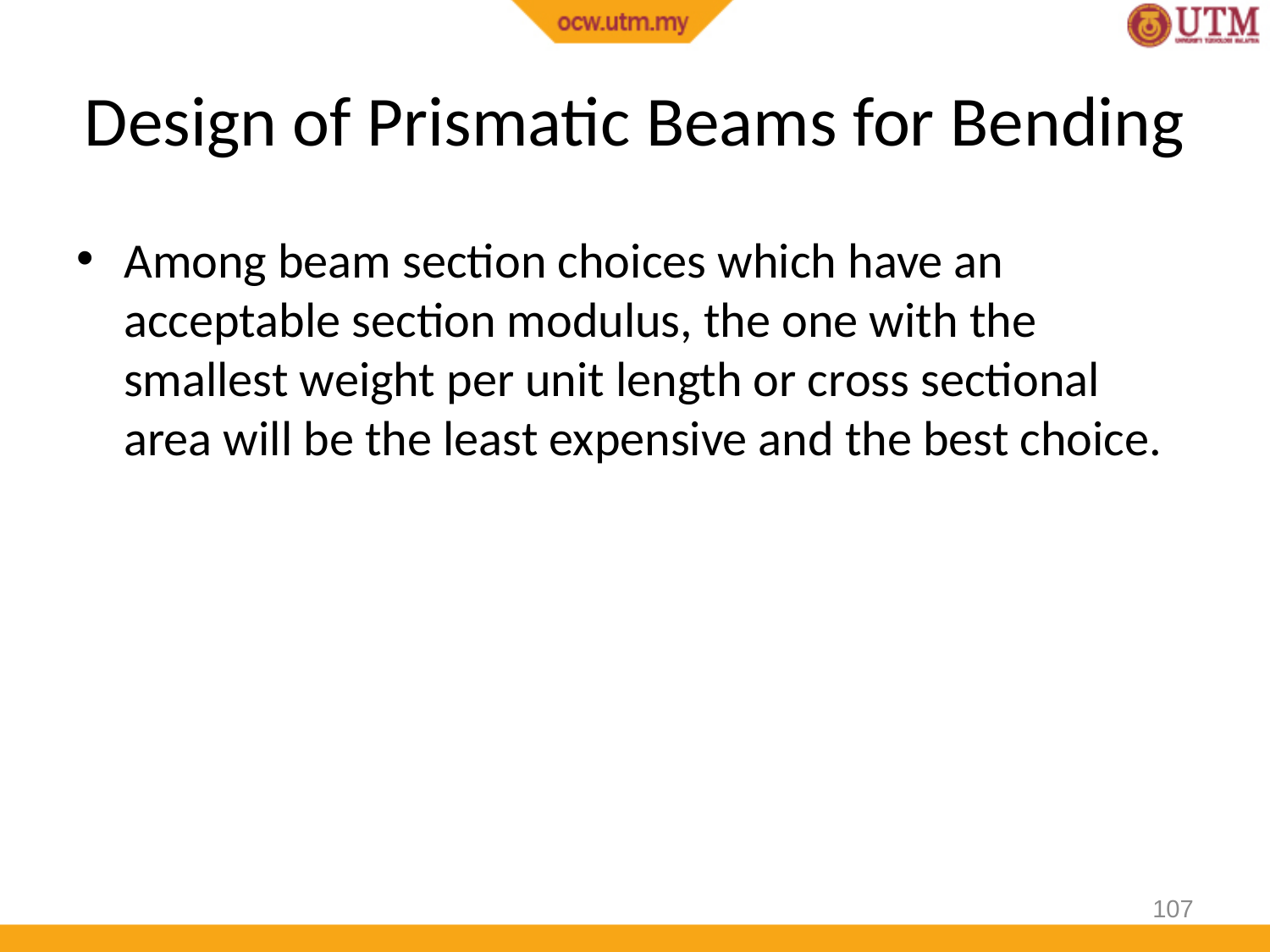

# Design of Prismatic Beams for Bending
Among beam section choices which have an acceptable section modulus, the one with the smallest weight per unit length or cross sectional area will be the least expensive and the best choice.
107